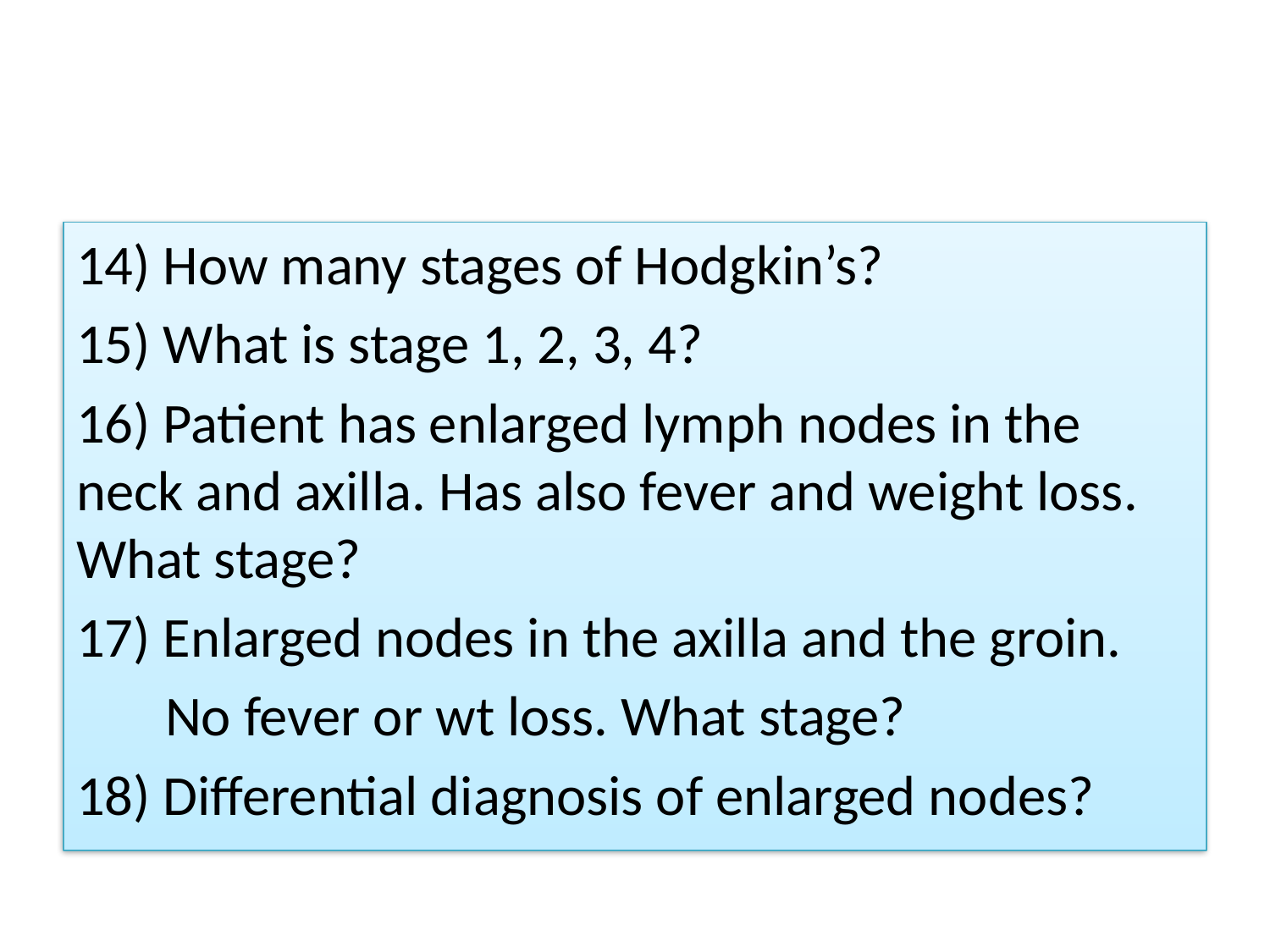

#
14) How many stages of Hodgkin’s?
15) What is stage 1, 2, 3, 4?
16) Patient has enlarged lymph nodes in the neck and axilla. Has also fever and weight loss. What stage?
17) Enlarged nodes in the axilla and the groin.
       No fever or wt loss. What stage?
18) Differential diagnosis of enlarged nodes?